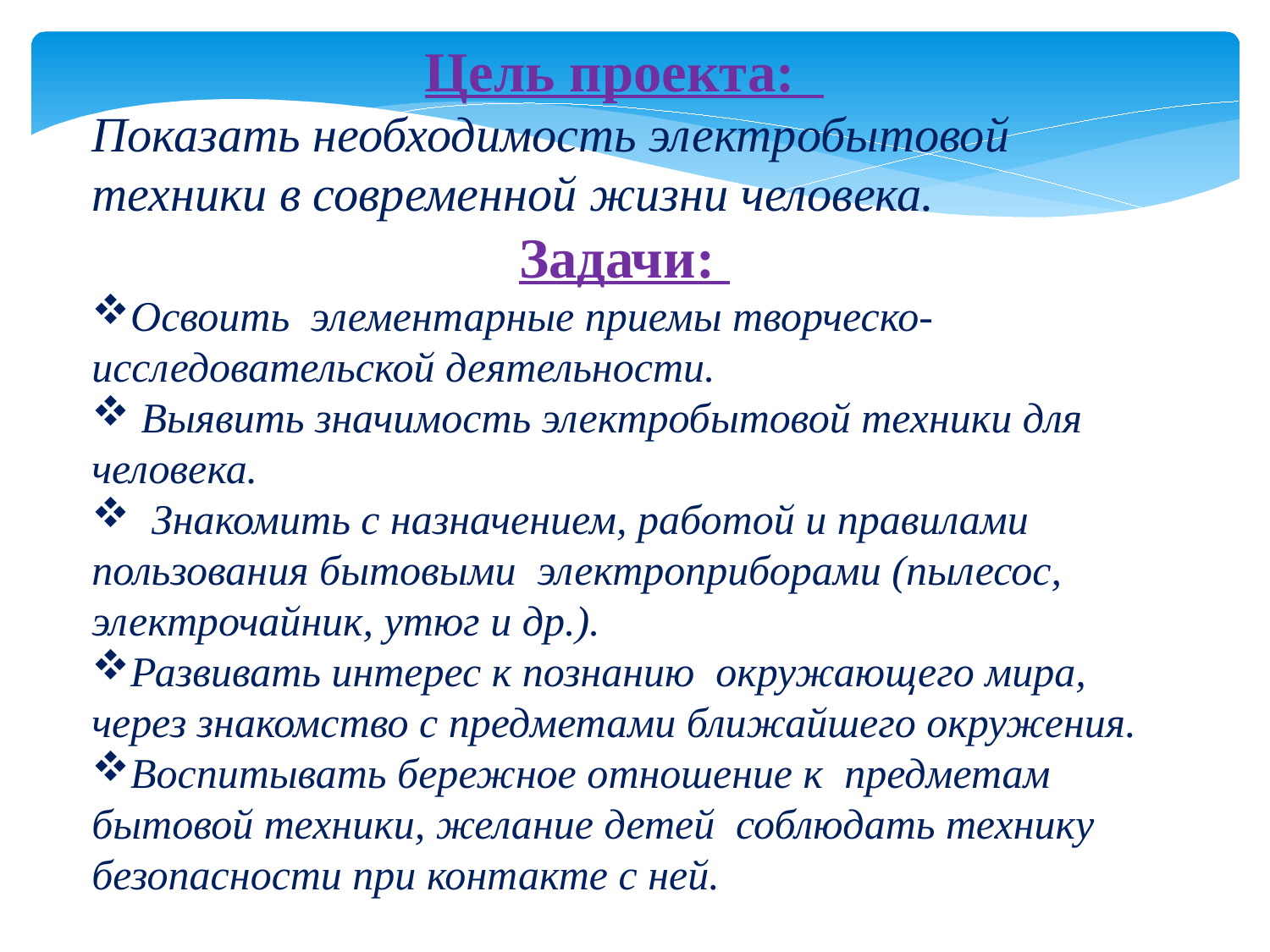

Цель проекта:
Показать необходимость электробытовой техники в современной жизни человека.
Задачи:
Освоить  элементарные приемы творческо-исследовательской деятельности.
 Выявить значимость электробытовой техники для человека.
  Знакомить с назначением, работой и правилами    пользования бытовыми  электроприборами (пылесос, электрочайник, утюг и др.).
Развивать интерес к познанию  окружающего мира, через знакомство с предметами ближайшего окружения.
Воспитывать бережное отношение к  предметам бытовой техники, желание детей  соблюдать технику безопасности при контакте с ней.